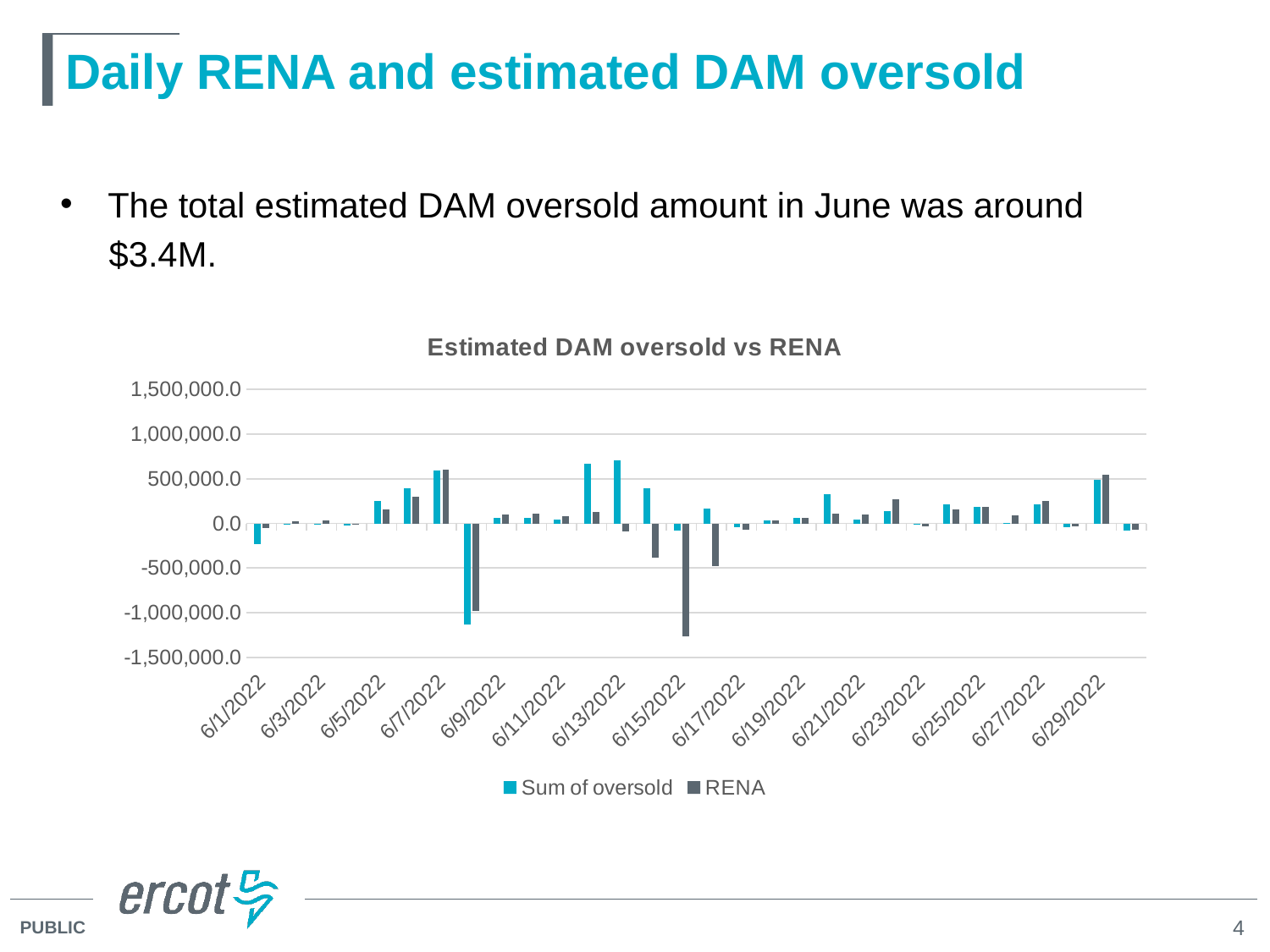

# Daily RENA and estimated DAM oversold
The total estimated DAM oversold amount in June was around
     $3.4M.

### Chart: Estimated DAM oversold vs RENA

| Category | Sum of oversold | RENA |
|---|---|---|
| 44713 | -236303.97 | -51178.03 |
| 44714 | -921.0600000000051 | 25547.03 |
| 44715 | -18273.01487 | 37056.3 |
| 44716 | -23275.78 | -12070.56 |
| 44717 | 253156.02999999994 | 153767.45 |
| 44718 | 392501.66 | 299683.82 |
| 44719 | 589238.6300000001 | 605469.01 |
| 44720 | -1135666.8199999996 | -980423.45 |
| 44721 | 61589.119999999995 | 100344.28 |
| 44722 | 63453.00999999999 | 110128.42 |
| 44723 | 42725.810000000005 | 78079.2 |
| 44724 | 667009.6399999998 | 132145.02 |
| 44725 | 702259.85 | -91378.38 |
| 44726 | 395872.5099999999 | -385829.93 |
| 44727 | -77896.87999999963 | -1267516.27 |
| 44728 | 168289.00999999983 | -478989.53 |
| 44729 | -46432.56999999998 | -69955.8 |
| 44730 | 34301.600000000006 | 31856.73 |
| 44731 | 59071.160000000025 | 60445.25 |
| 44732 | 322542.39999999997 | 105835.09 |
| 44733 | 45550.47 | 104602.77 |
| 44734 | 135879.11000000002 | 268090.28 |
| 44735 | -8706.269999999982 | -30415.95 |
| 44736 | 214455.86000000002 | 156612.86 |
| 44737 | 181780.05000000002 | 186838.37 |
| 44738 | 8526.480000000001 | 89955.98 |
| 44739 | 217927.57 | 249522.45 |
| 44740 | -45585.9 | -31879.86 |
| 44741 | 489767.28 | 544588.06 |
| 44742 | -77727.39000000001 | -66943.23 |